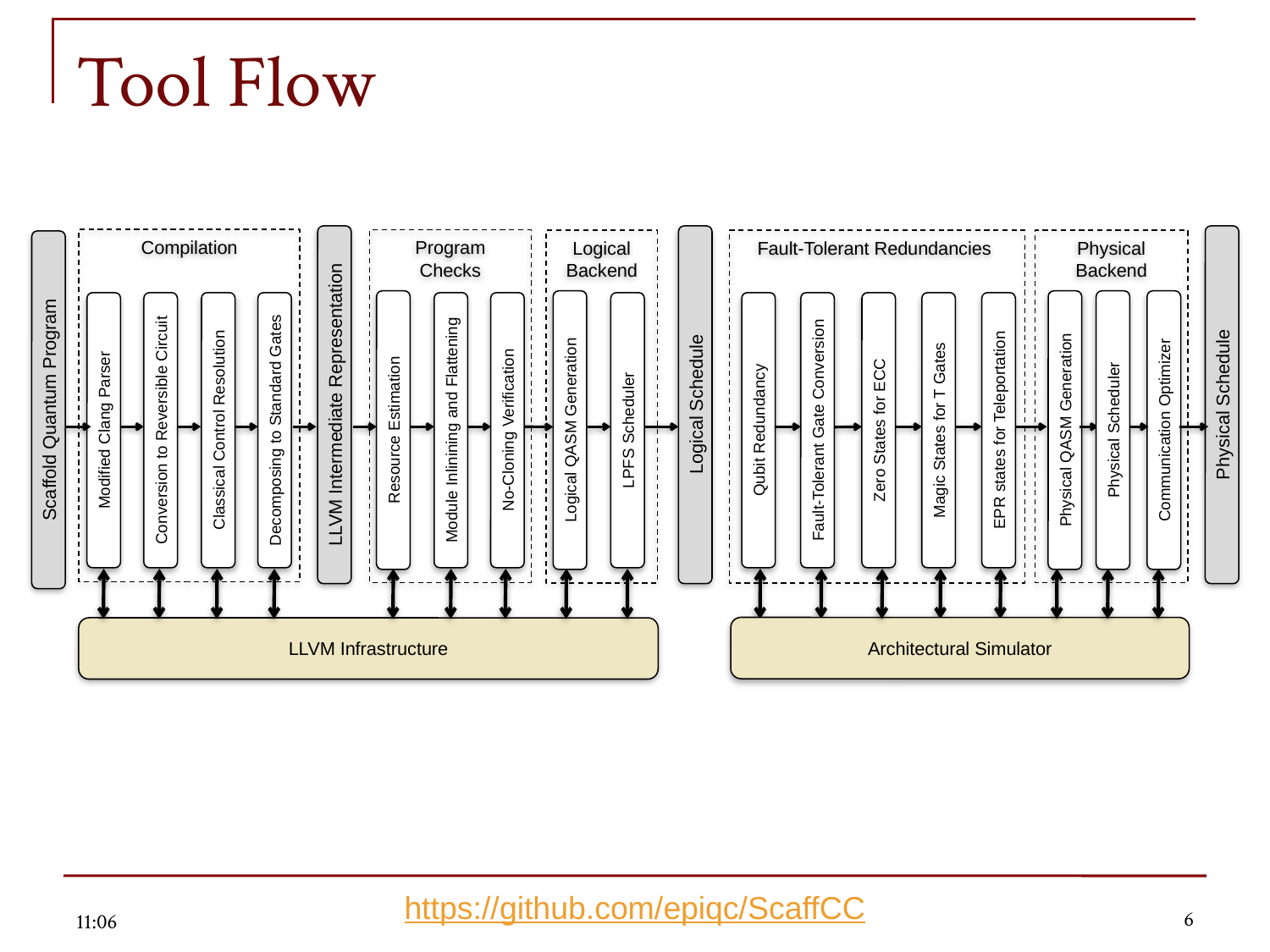

# Tool Flow
Compilation
Program Checks
Physical Backend
Logical Backend
Fault-Tolerant Redundancies
LLVM Intermediate Representation
Logical Schedule
Physical Schedule
Scaffold Quantum Program
Modified Clang Parser
Conversion to Reversible Circuit
Classical Control Resolution
Decomposing to Standard Gates
Resource Estimation
Module Inlinining and Flattening
No-Cloning Verification
Logical QASM Generation
LPFS Scheduler
Qubit Redundancy
Fault-Tolerant Gate Conversion
Zero States for ECC
Magic States for T Gates
EPR states for Teleportation
Physical QASM Generation
Physical Scheduler
Communication Optimizer
Architectural Simulator
LLVM Infrastructure
11:06
6
https://github.com/epiqc/ScaffCC